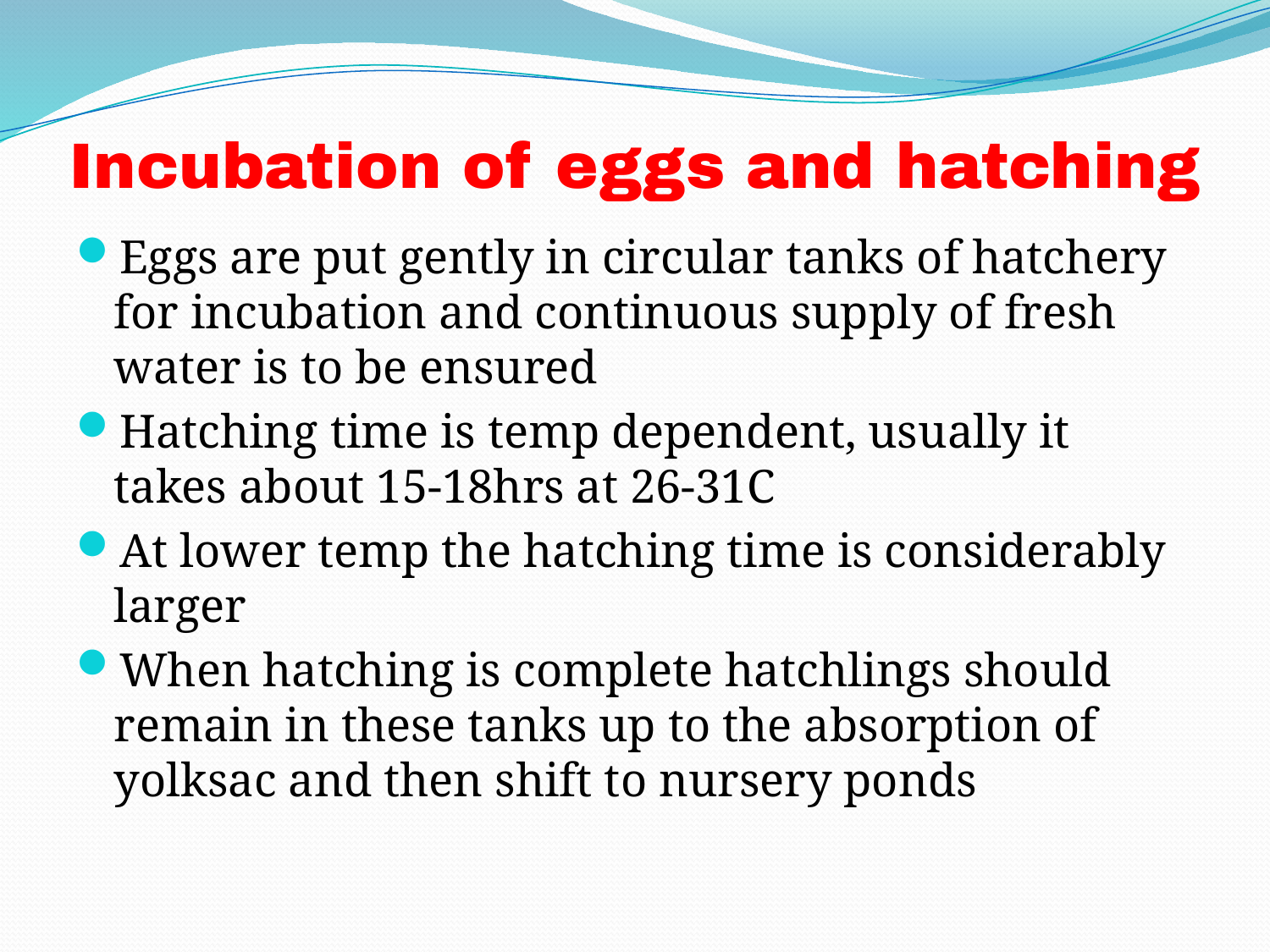

# Incubation of eggs and hatching
Eggs are put gently in circular tanks of hatchery for incubation and continuous supply of fresh water is to be ensured
Hatching time is temp dependent, usually it takes about 15-18hrs at 26-31C
At lower temp the hatching time is considerably larger
When hatching is complete hatchlings should remain in these tanks up to the absorption of yolksac and then shift to nursery ponds